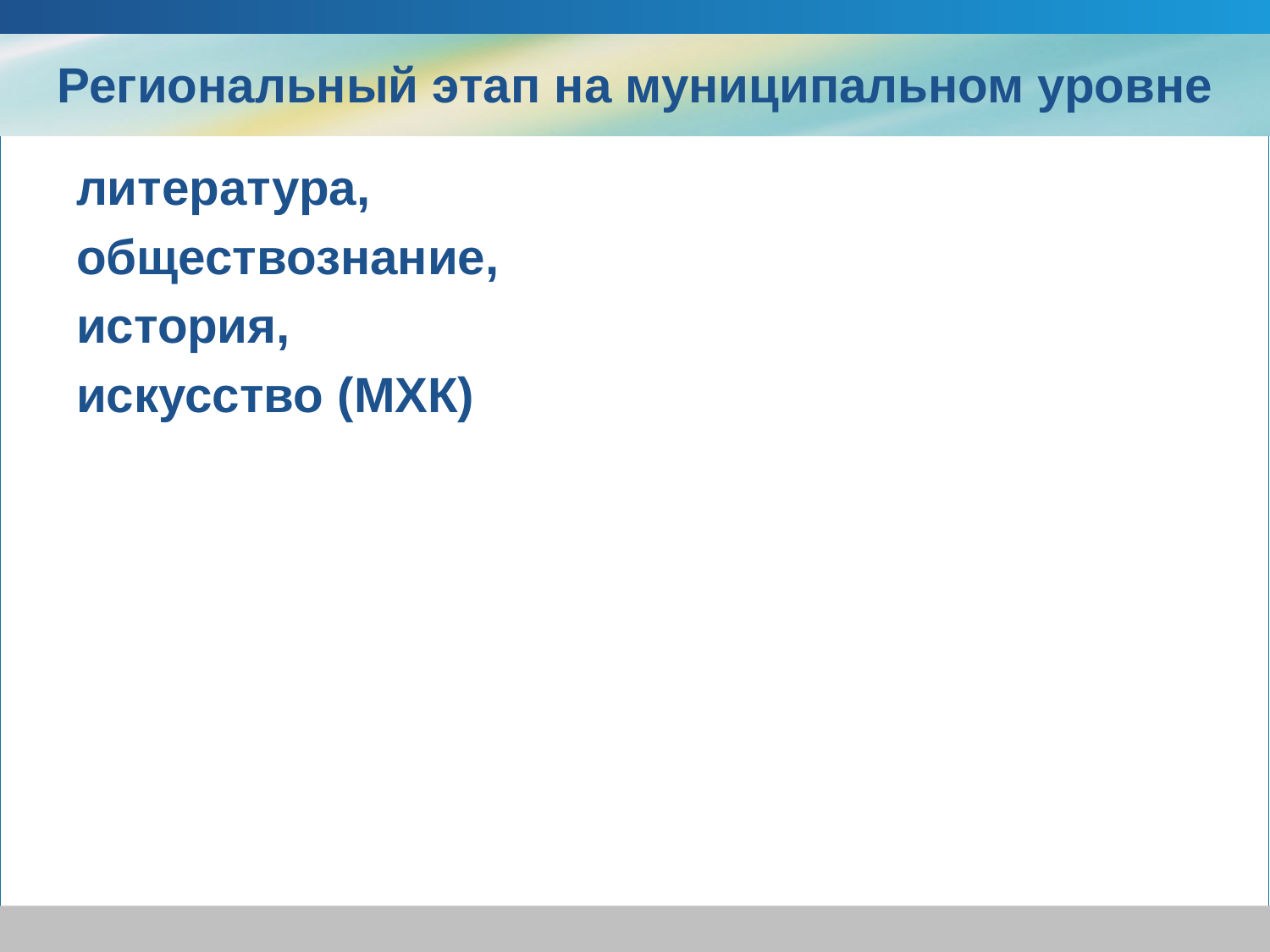

# Региональный этап на муниципальном уровне
литература,
обществознание,
история,
искусство (МХК)